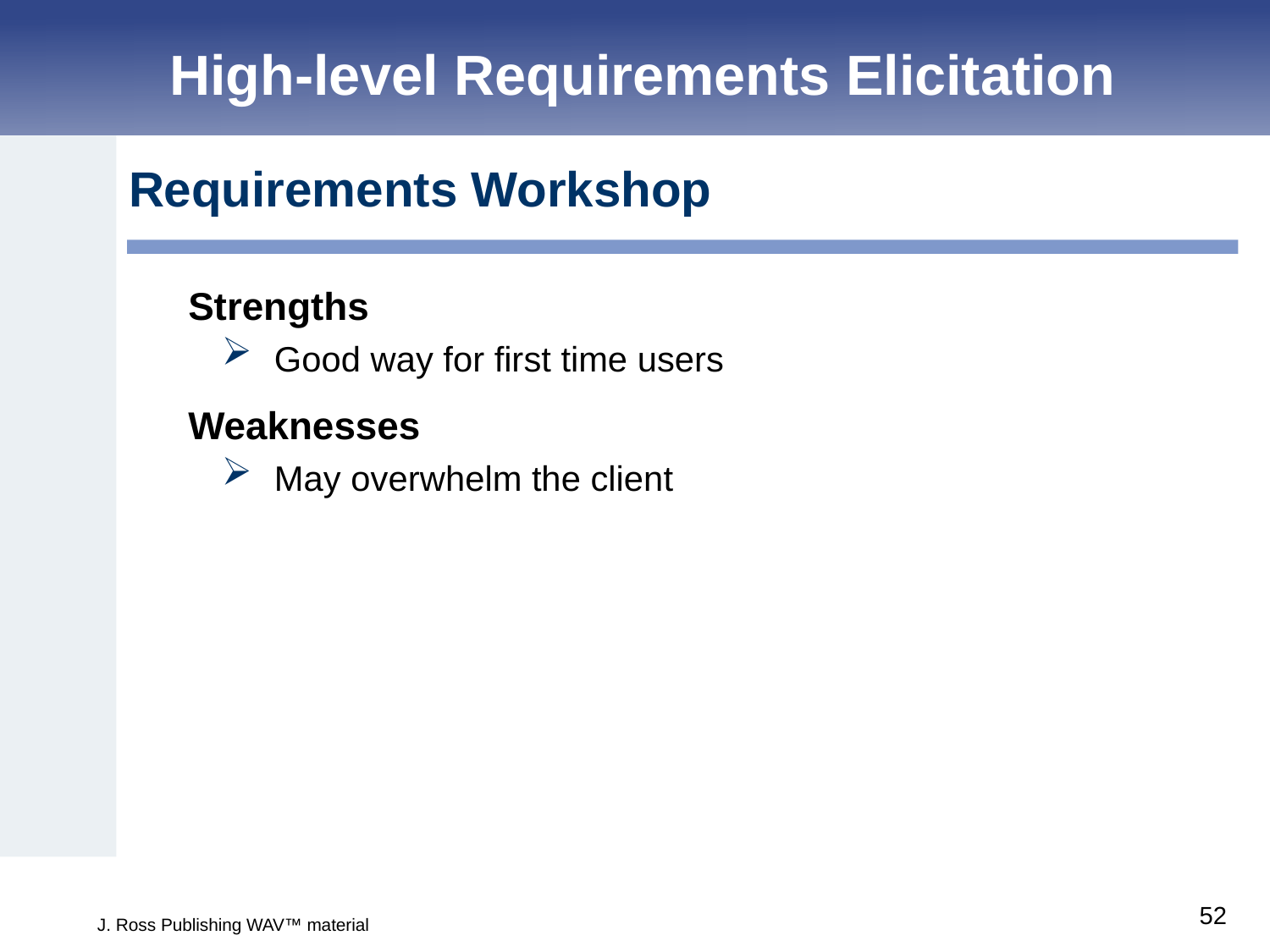

High-level Requirements Elicitation
Requirements Workshop
Strengths
  Good way for first time users
Weaknesses
  May overwhelm the client

52
J. Ross Publishing WAV™ material